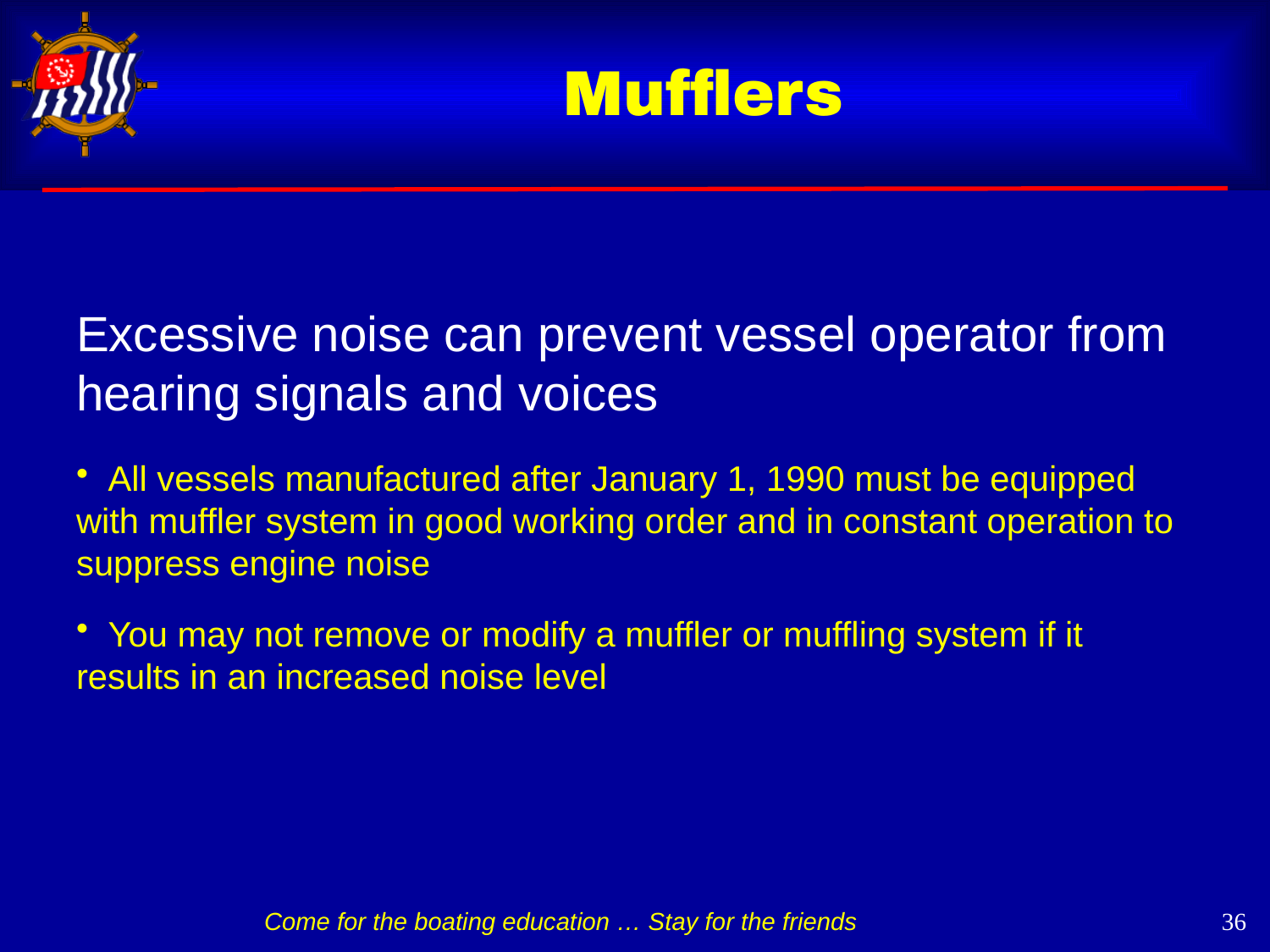

# Mufflers
Excessive noise can prevent vessel operator from hearing signals and voices
  All vessels manufactured after January 1, 1990 must be equipped with muffler system in good working order and in constant operation to suppress engine noise
  You may not remove or modify a muffler or muffling system if it results in an increased noise level

 36
Come for the boating education … Stay for the friends